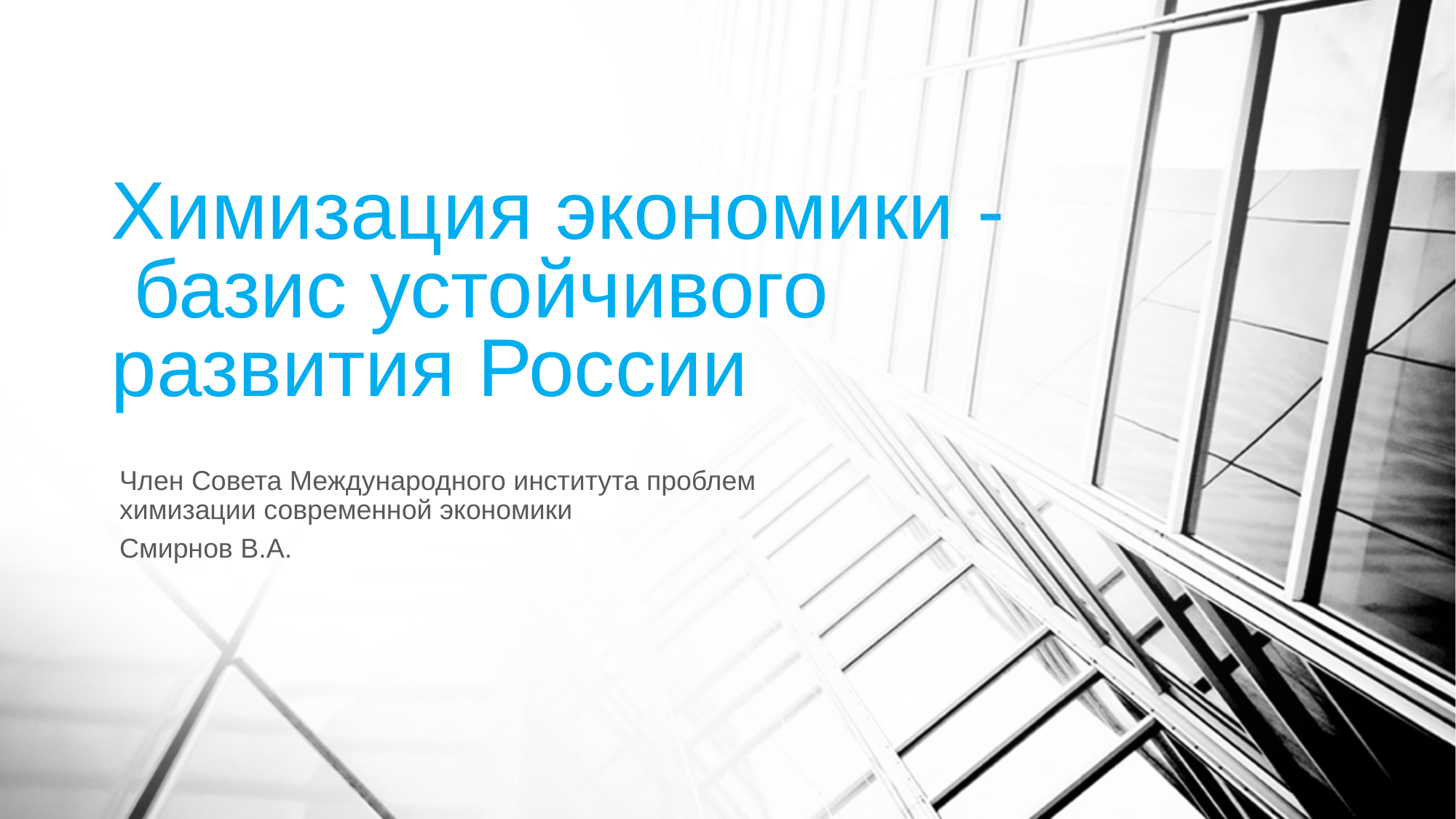

# Химизация экономики -  базис устойчивого развития России
Член Совета Международного института проблем химизации современной экономики
Смирнов В.А.